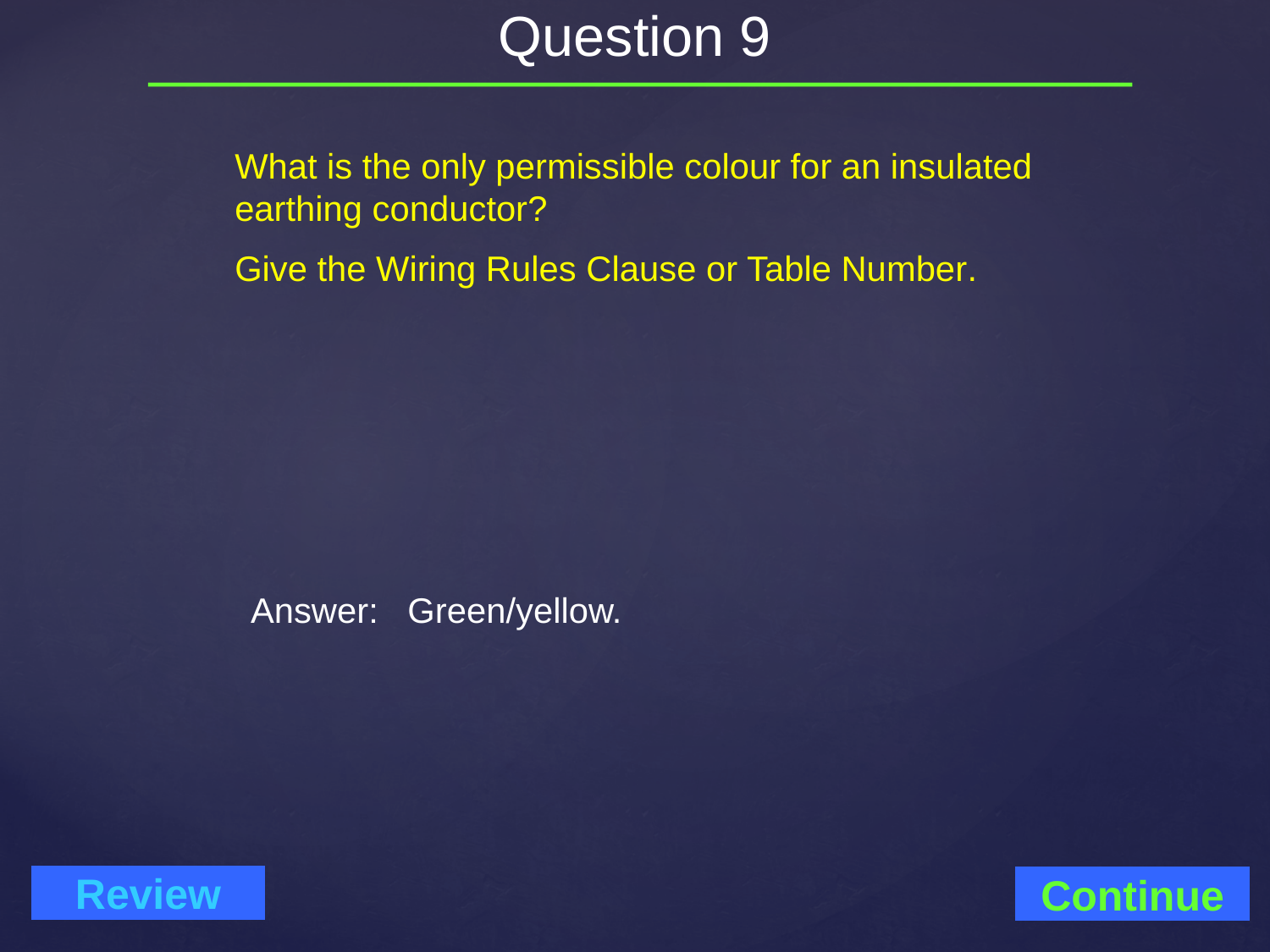

# Question 9
What is the only permissible colour for an insulated earthing conductor?
Give the Wiring Rules Clause or Table Number.
Answer:   Green/yellow.

Continue